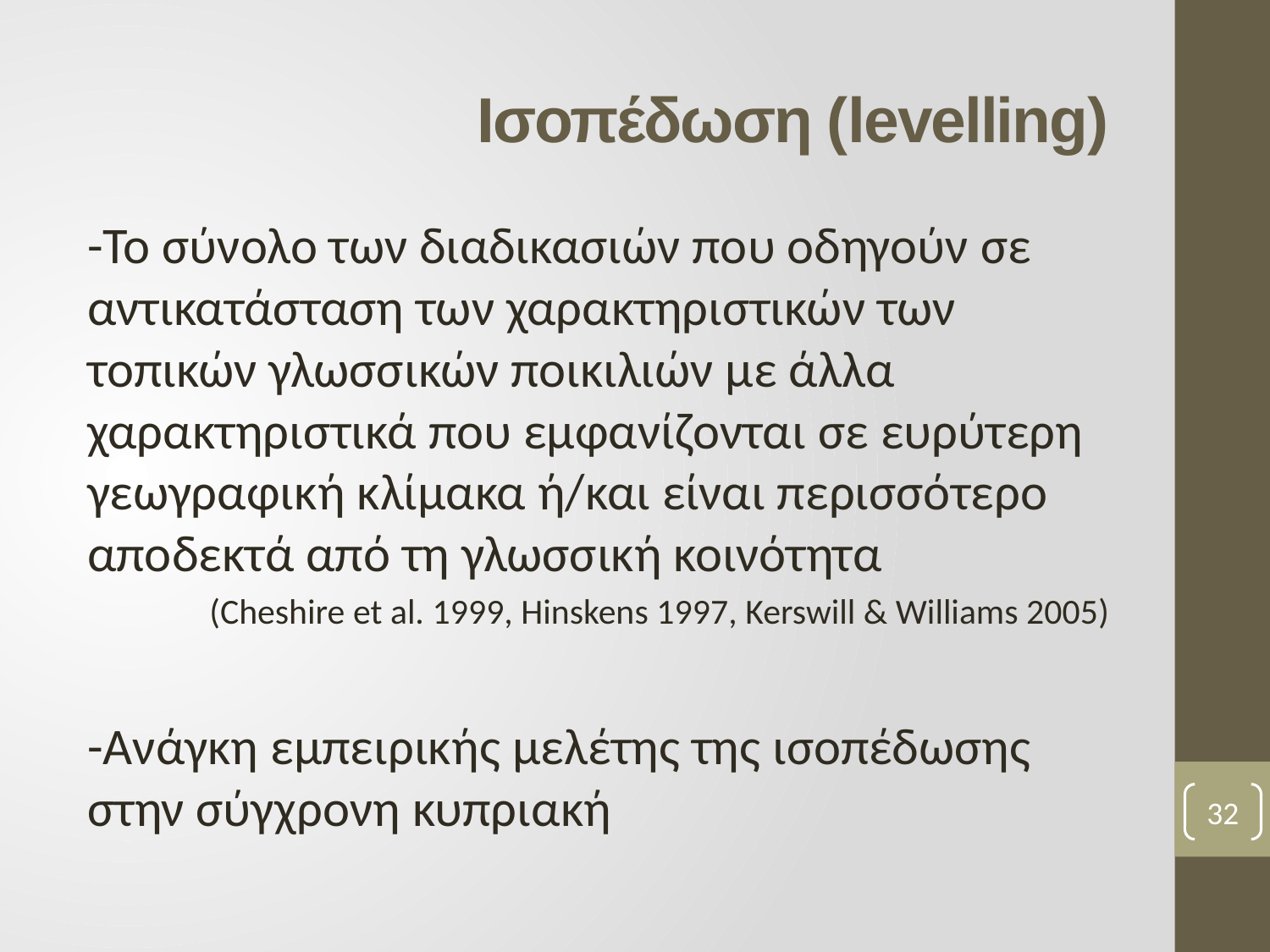

# Ισοπέδωση (levelling)
-Το σύνολο των διαδικασιών που οδηγούν σε αντικατάσταση των χαρακτηριστικών των τοπικών γλωσσικών ποικιλιών με άλλα χαρακτηριστικά που εμφανίζονται σε ευρύτερη γεωγραφική κλίμακα ή/και είναι περισσότερο αποδεκτά από τη γλωσσική κοινότητα
(Cheshire et al. 1999, Hinskens 1997, Kerswill & Williams 2005)

-Ανάγκη εμπειρικής μελέτης της ισοπέδωσης στην σύγχρονη κυπριακή

32